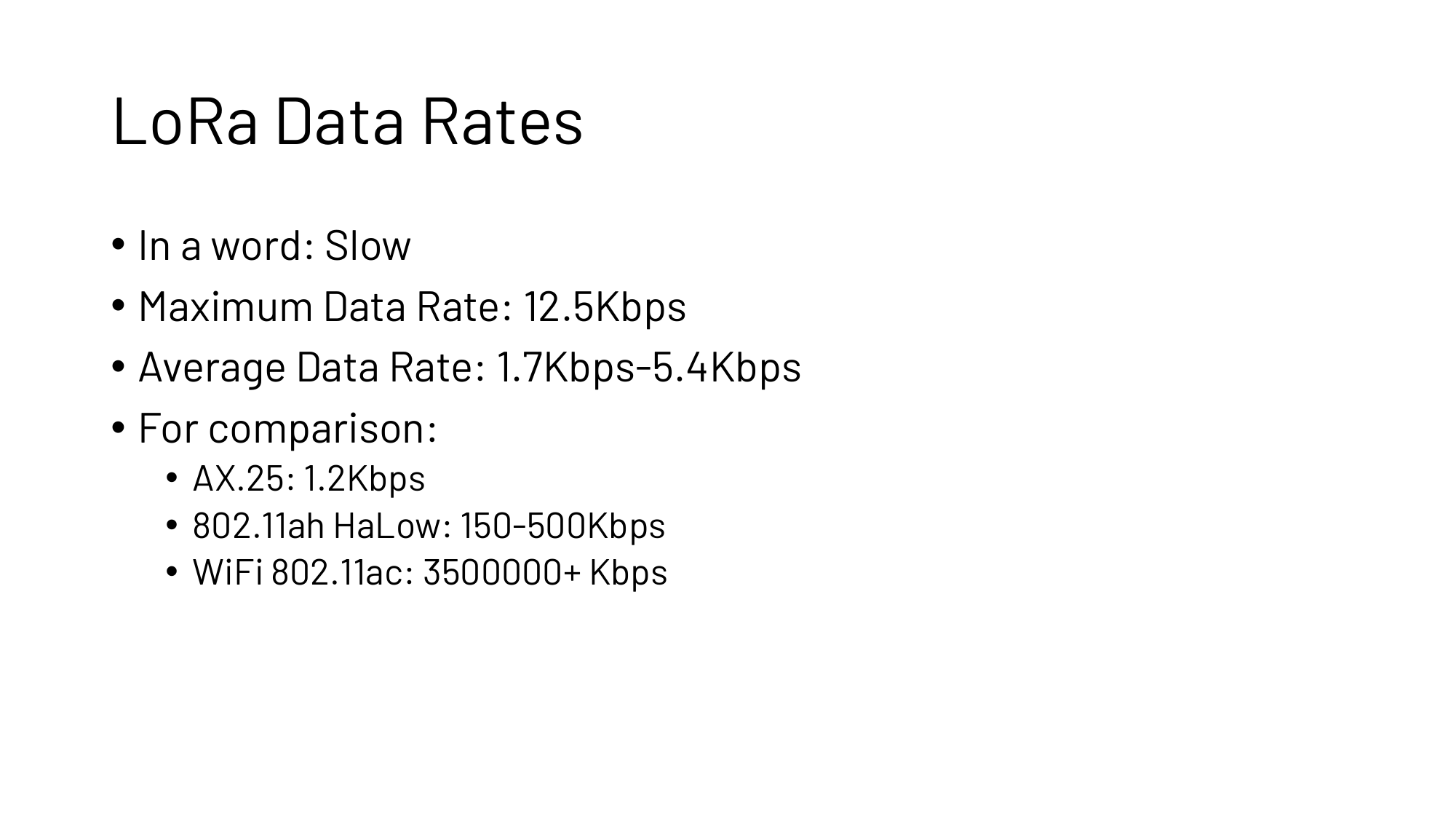

# LoRa Data Rates
In a word: Slow
Maximum Data Rate: 12.5Kbps
Average Data Rate: 1.7Kbps-5.4Kbps
For comparison:
AX.25: 1.2Kbps
802.11ah HaLow: 150-500Kbps
WiFi 802.11ac: 3500000+ Kbps